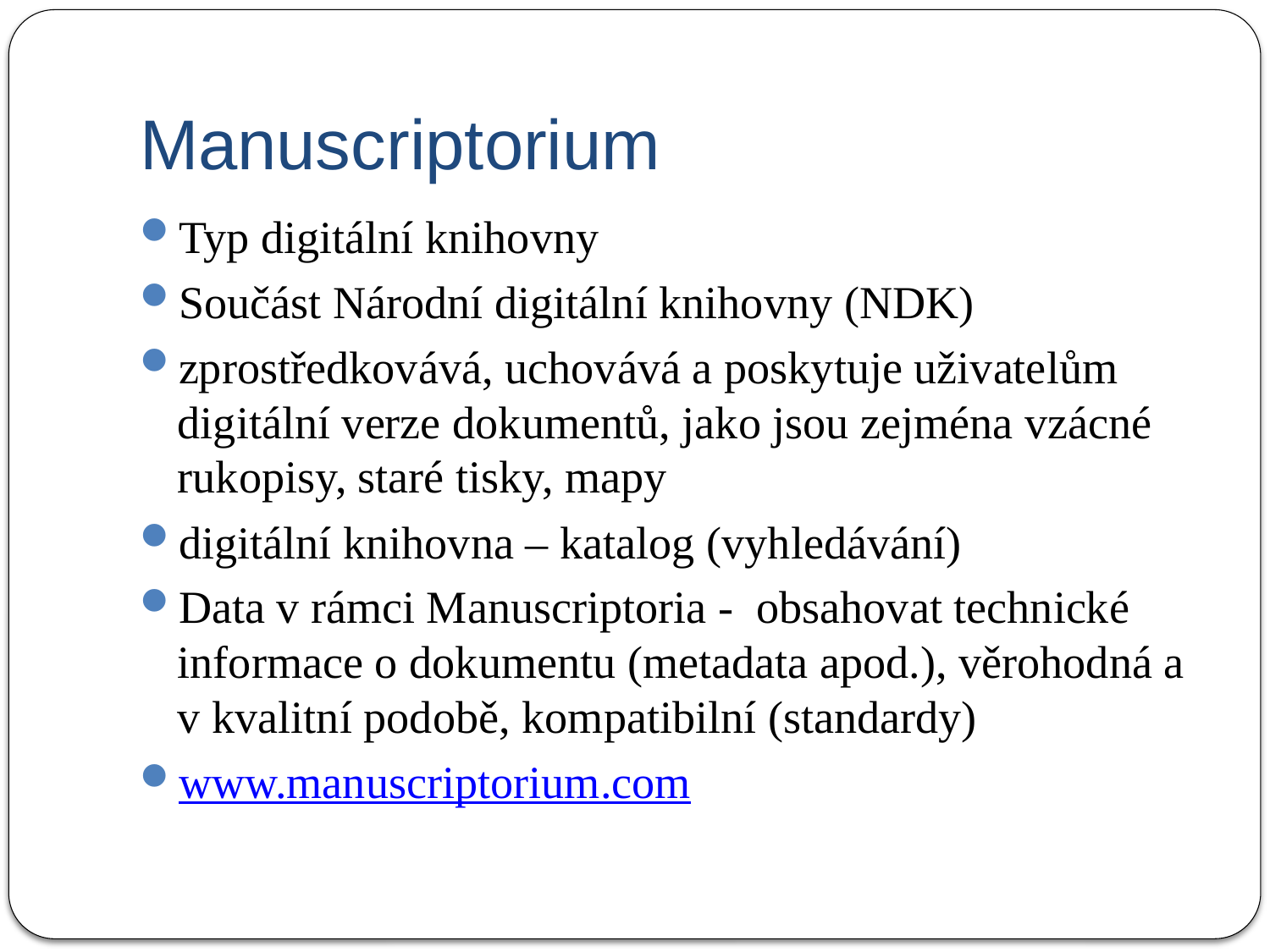

# Manuscriptorium
Typ digitální knihovny
Součást Národní digitální knihovny (NDK)
zprostředkovává, uchovává a poskytuje uživatelům digitální verze dokumentů, jako jsou zejména vzácné rukopisy, staré tisky, mapy
digitální knihovna – katalog (vyhledávání)
Data v rámci Manuscriptoria -  obsahovat technické informace o dokumentu (metadata apod.), věrohodná a v kvalitní podobě, kompatibilní (standardy)
www.manuscriptorium.com